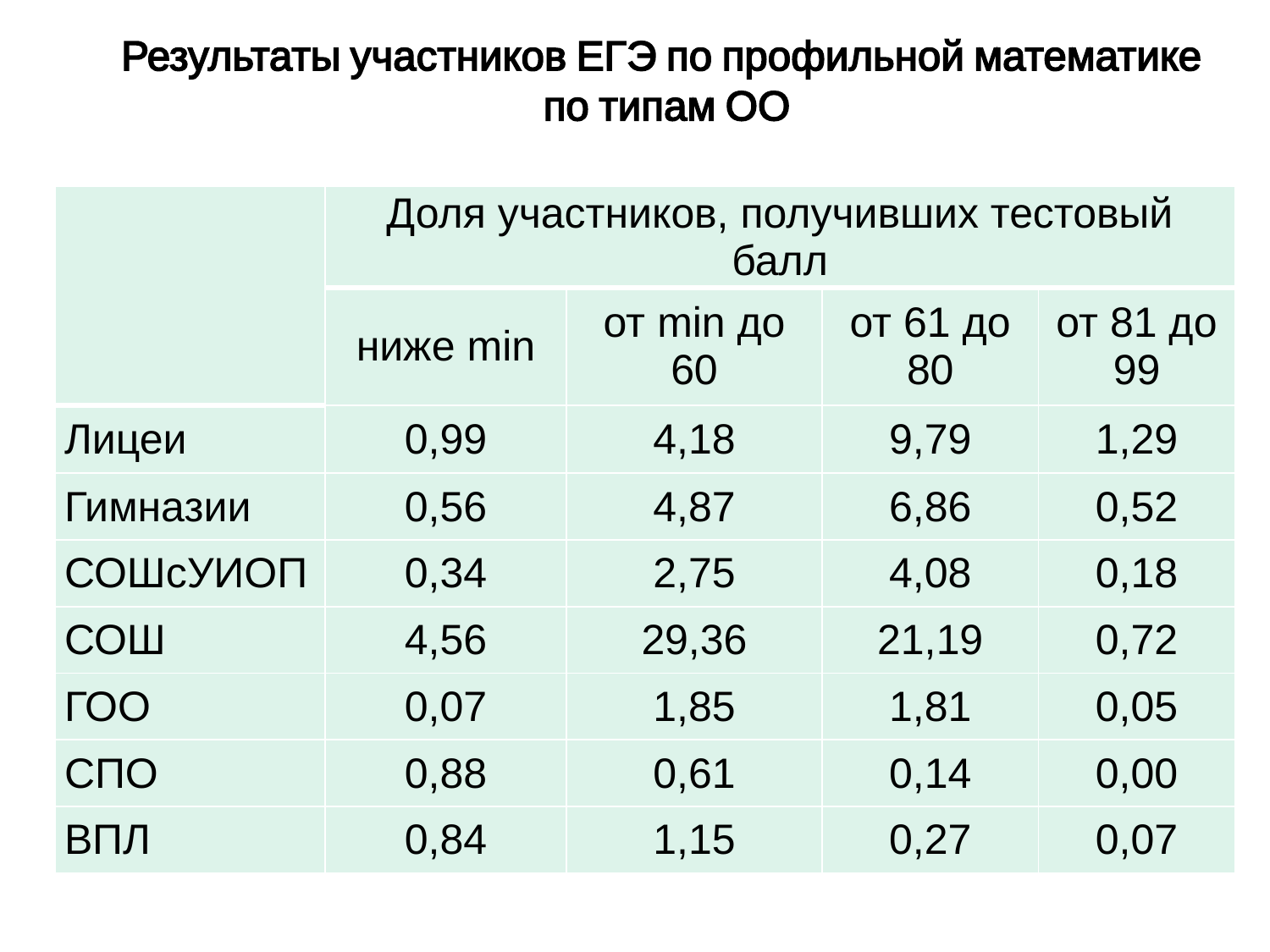

# Результаты участников ЕГЭ по профильной математике по типам ОО
|  | Доля участников, получивших тестовый балл |  |  |  |
| --- | --- | --- | --- | --- |
|  | ниже min | от min до 60 | от 61 до 80 | от 81 до 99 |
| Лицеи | 0,99 | 4,18 | 9,79 | 1,29 |
| Гимназии | 0,56 | 4,87 | 6,86 | 0,52 |
| СОШсУИОП | 0,34 | 2,75 | 4,08 | 0,18 |
| СОШ | 4,56 | 29,36 | 21,19 | 0,72 |
| ГОО | 0,07 | 1,85 | 1,81 | 0,05 |
| СПО | 0,88 | 0,61 | 0,14 | 0,00 |
| ВПЛ | 0,84 | 1,15 | 0,27 | 0,07 |